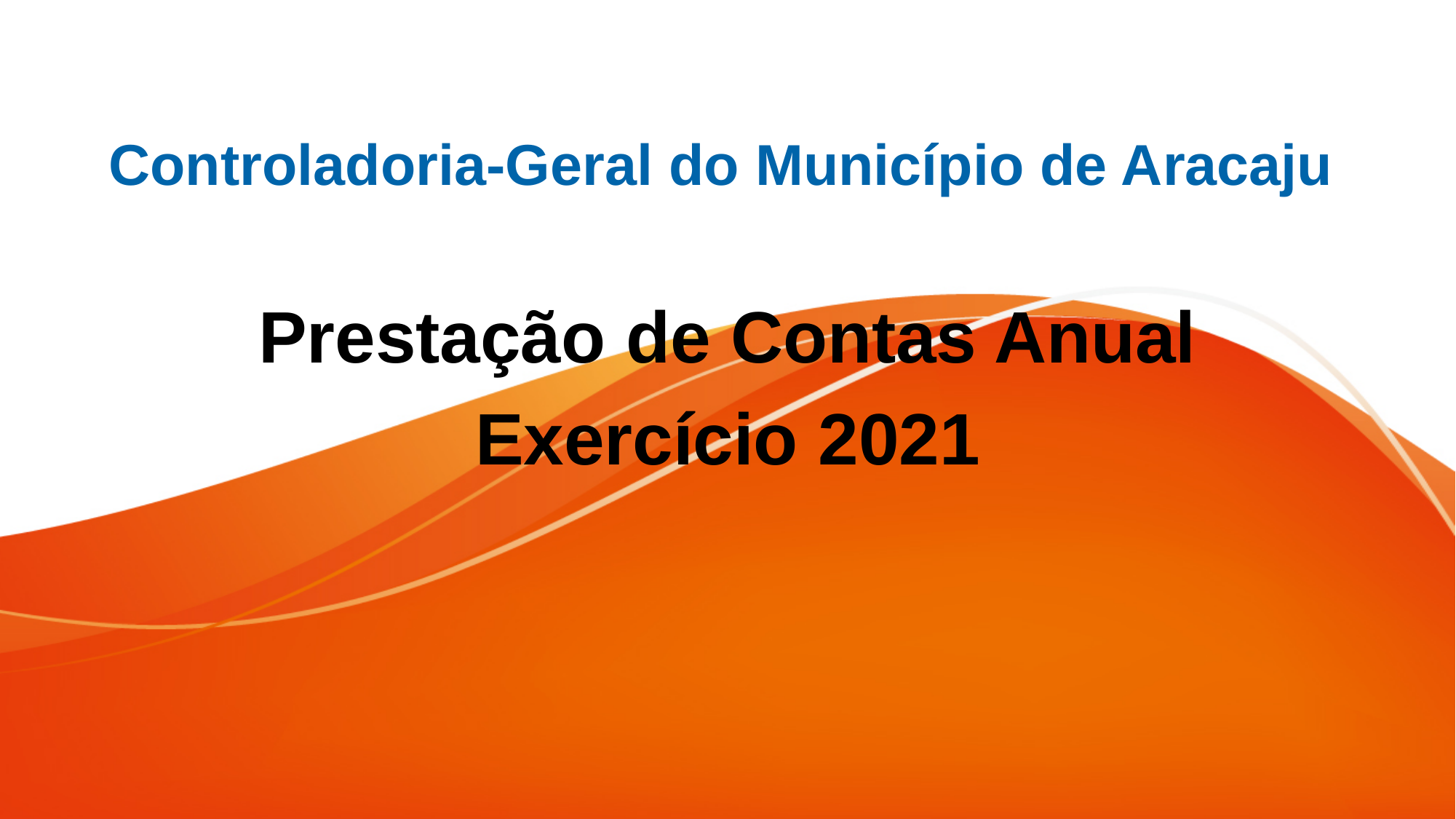

# Controladoria-Geral do Município de Aracaju
Prestação de Contas Anual
Exercício 2021